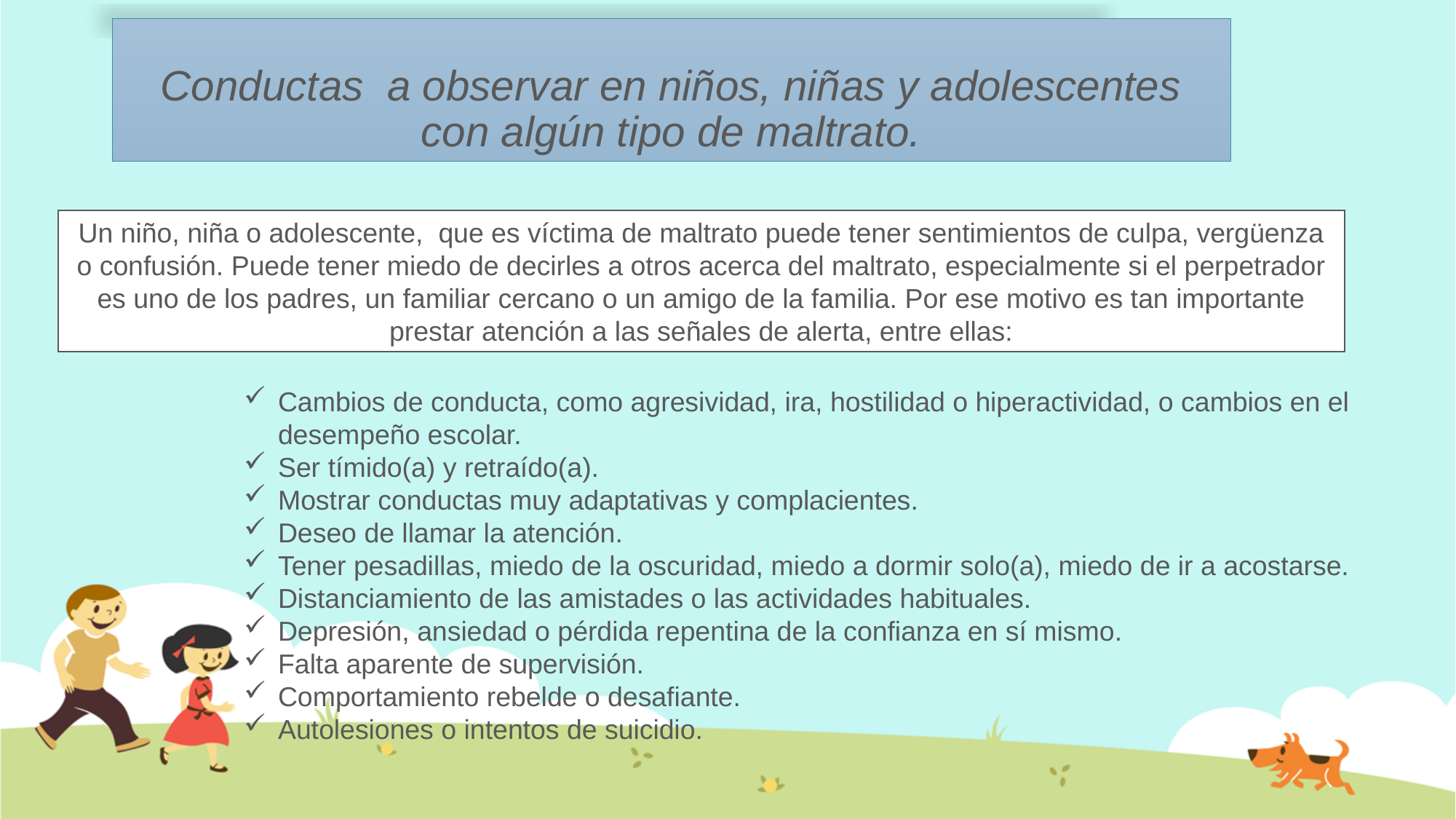

# Conductas  a observar en niños, niñas y adolescentes con algún tipo de maltrato.
Un niño, niña o adolescente,  que es víctima de maltrato puede tener sentimientos de culpa, vergüenza o confusión. Puede tener miedo de decirles a otros acerca del maltrato, especialmente si el perpetrador es uno de los padres, un familiar cercano o un amigo de la familia. Por ese motivo es tan importante prestar atención a las señales de alerta, entre ellas:
Cambios de conducta, como agresividad, ira, hostilidad o hiperactividad, o cambios en el desempeño escolar.
Ser tímido(a) y retraído(a).
Mostrar conductas muy adaptativas y complacientes.
Deseo de llamar la atención.
Tener pesadillas, miedo de la oscuridad, miedo a dormir solo(a), miedo de ir a acostarse.
Distanciamiento de las amistades o las actividades habituales.
Depresión, ansiedad o pérdida repentina de la confianza en sí mismo.
Falta aparente de supervisión.
Comportamiento rebelde o desafiante.
Autolesiones o intentos de suicidio.